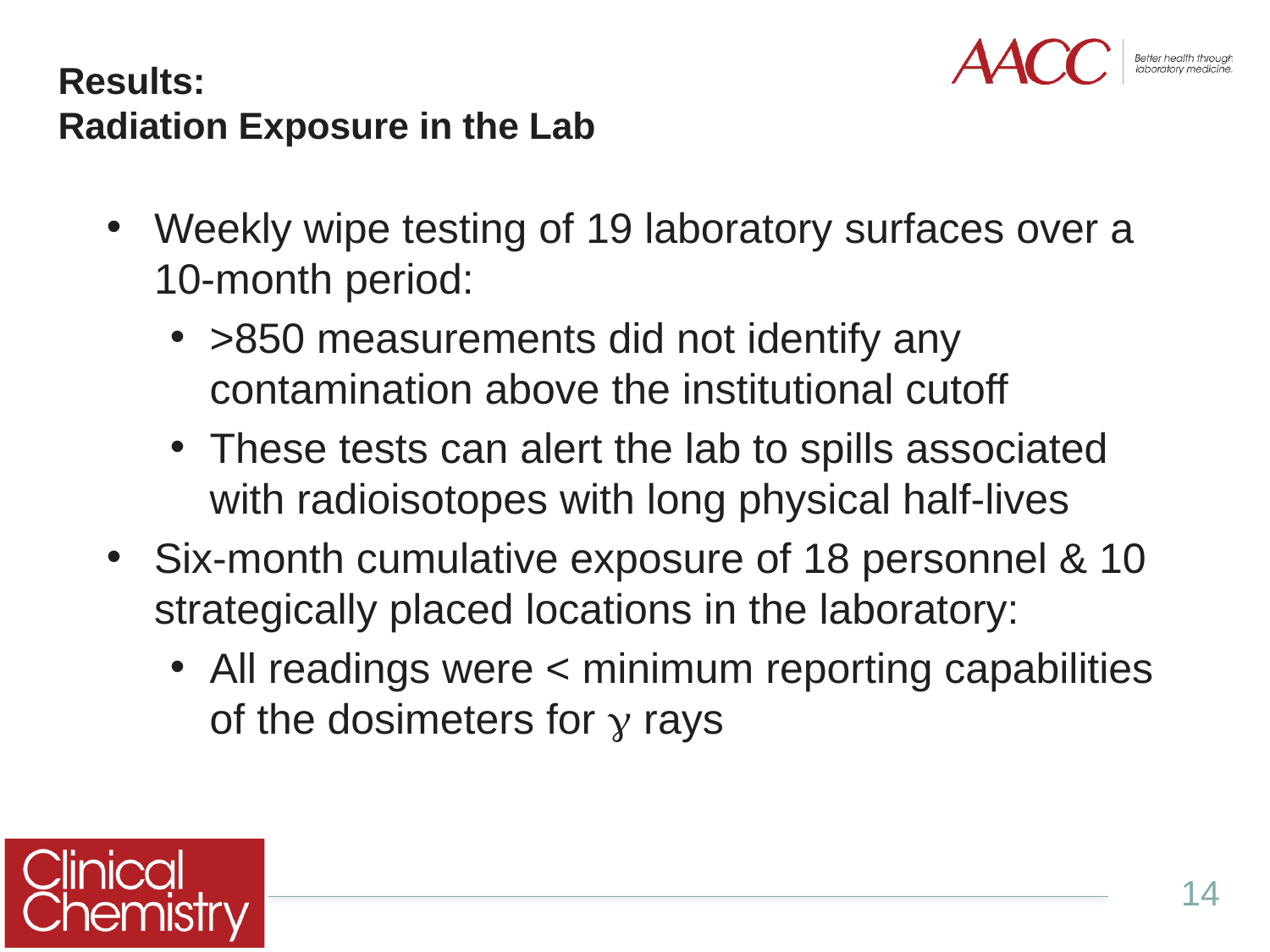

# Results: Radiation Exposure in the Lab
Weekly wipe testing of 19 laboratory surfaces over a 10-month period:
>850 measurements did not identify any contamination above the institutional cutoff
These tests can alert the lab to spills associated with radioisotopes with long physical half-lives
Six-month cumulative exposure of 18 personnel & 10 strategically placed locations in the laboratory:
All readings were < minimum reporting capabilities of the dosimeters for γ rays

14